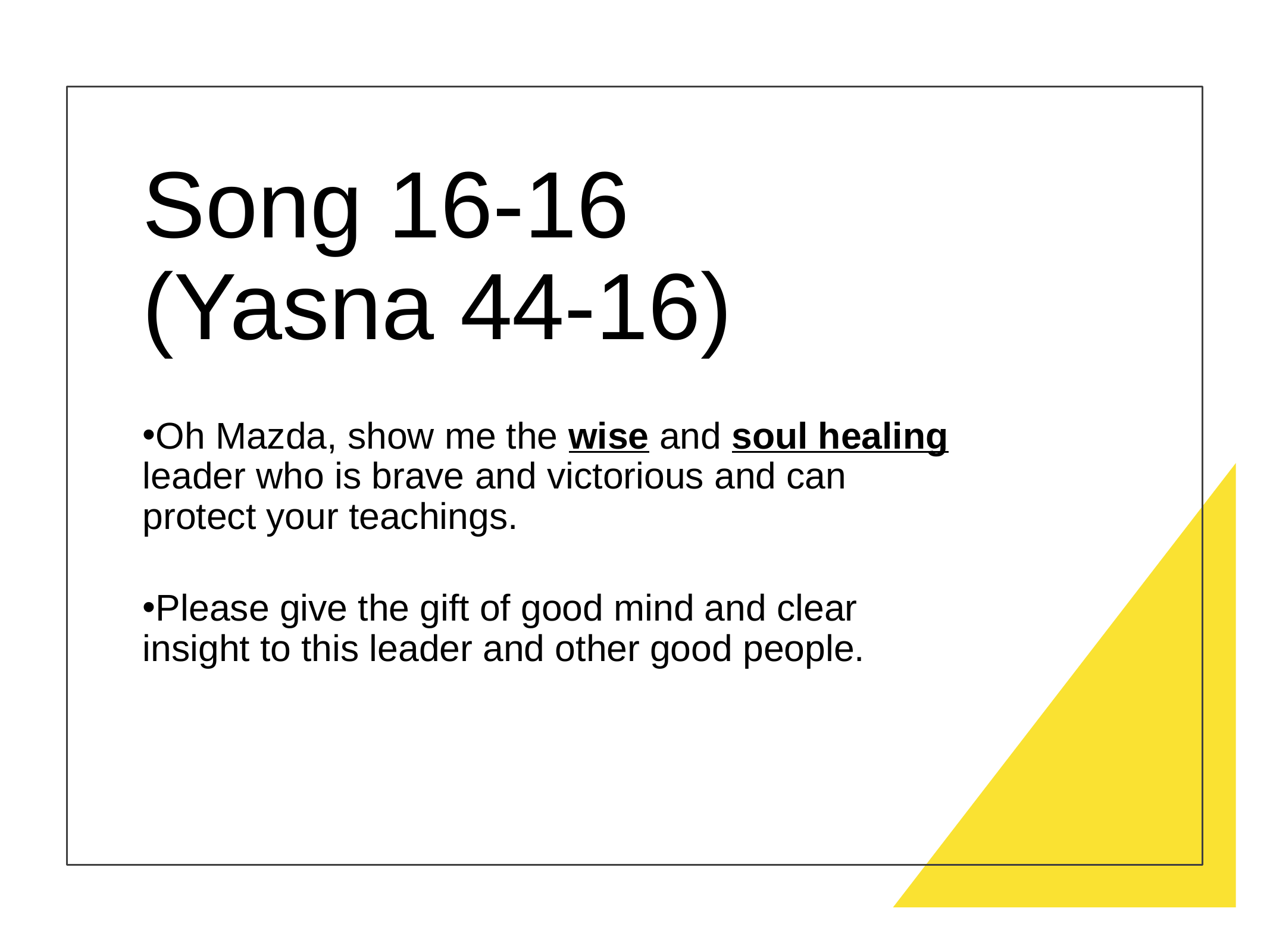

# Song 16-16
(Yasna 44-16)
Oh Mazda, show me the wise and soul healing leader who is brave and victorious and can protect your teachings.
Please give the gift of good mind and clear insight to this leader and other good people.